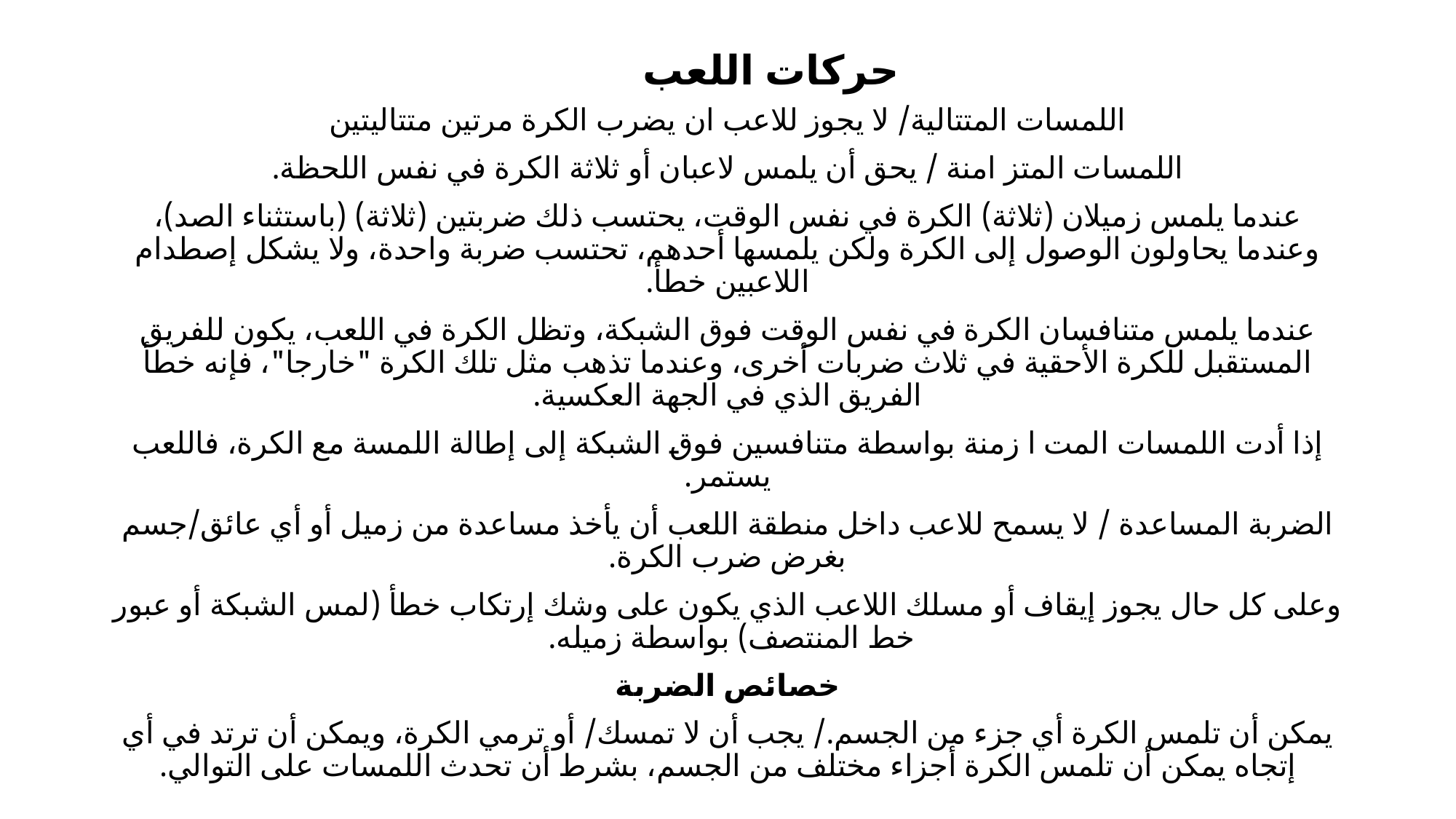

# حركات اللعب
اللمسات المتتالية/ لا يجوز للاعب ان يضرب الكرة مرتين متتاليتين
اللمسات المتز امنة / يحق أن يلمس لاعبان أو ثلاثة الكرة في نفس اللحظة.
عندما يلمس زميلان (ثلاثة) الكرة في نفس الوقت، يحتسب ذلك ضربتين (ثلاثة) (باستثناء الصد)، وعندما يحاولون الوصول إلى الكرة ولكن يلمسها أحدهم، تحتسب ضربة واحدة، ولا يشكل إصطدام اللاعبين خطأ.
عندما يلمس متنافسان الكرة في نفس الوقت فوق الشبكة، وتظل الكرة في اللعب، يكون للفريق المستقبل للكرة الأحقية في ثلاث ضربات أخرى، وعندما تذهب مثل تلك الكرة "خارجا"، فإنه خطأ الفريق الذي في الجهة العكسية.
إذا أدت اللمسات المت ا زمنة بواسطة متنافسين فوق الشبكة إلى إطالة اللمسة مع الكرة، فاللعب يستمر.
الضربة المساعدة / لا يسمح للاعب داخل منطقة اللعب أن يأخذ مساعدة من زميل أو أي عائق/جسم بغرض ضرب الكرة.
وعلى كل حال يجوز إيقاف أو مسلك اللاعب الذي يكون على وشك إرتكاب خطأ (لمس الشبكة أو عبور خط المنتصف) بواسطة زميله.
خصائص الضربة
يمكن أن تلمس الكرة أي جزء من الجسم./ يجب أن لا تمسك/ أو ترمي الكرة، ويمكن أن ترتد في أي إتجاه يمكن أن تلمس الكرة أجزاء مختلف من الجسم، بشرط أن تحدث اللمسات على التوالي.